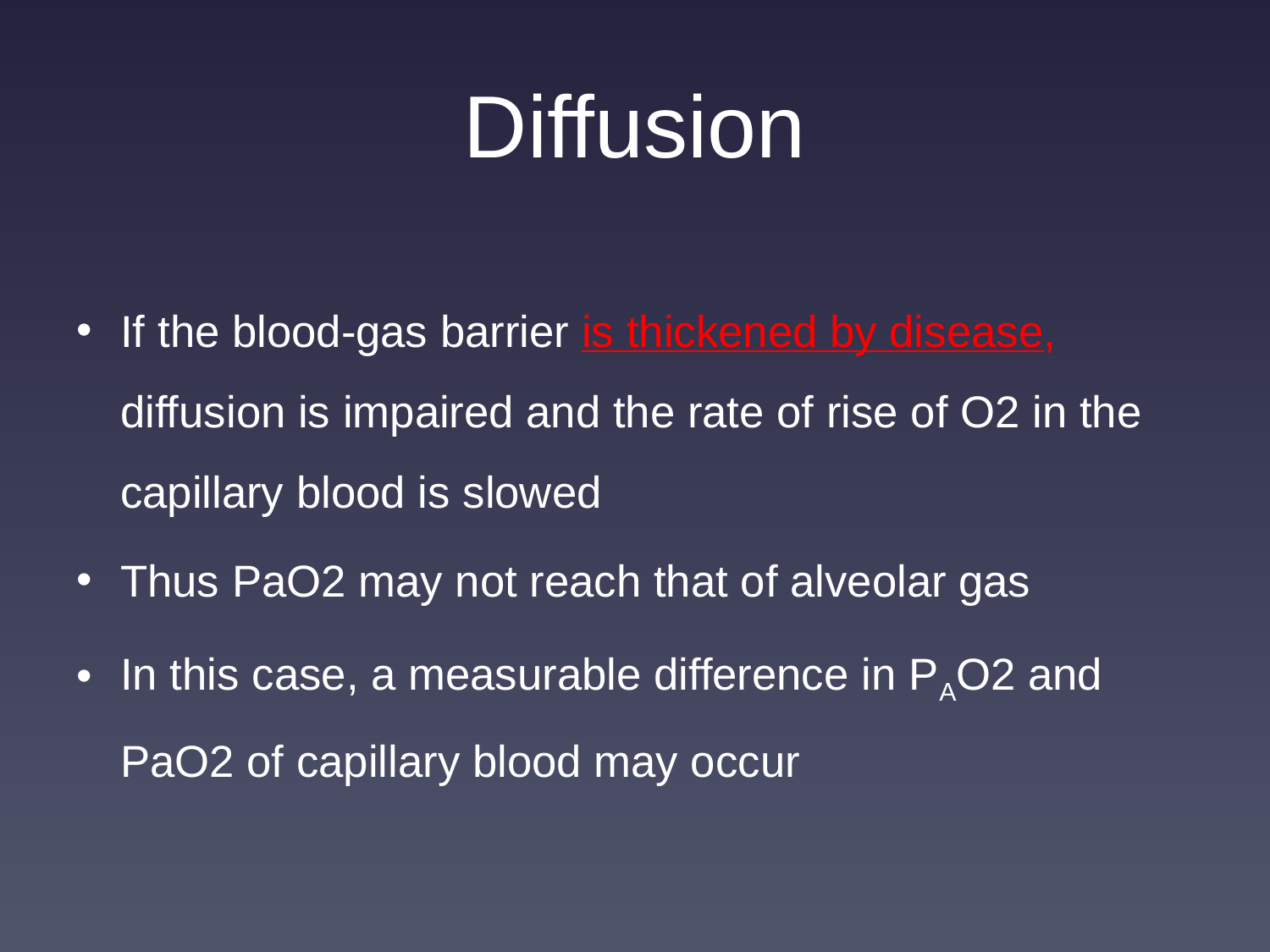

# Diffusion
If the blood-gas barrier is thickened by disease, diffusion is impaired and the rate of rise of O2 in the capillary blood is slowed
Thus PaO2 may not reach that of alveolar gas
In this case, a measurable difference in PAO2 and PaO2 of capillary blood may occur